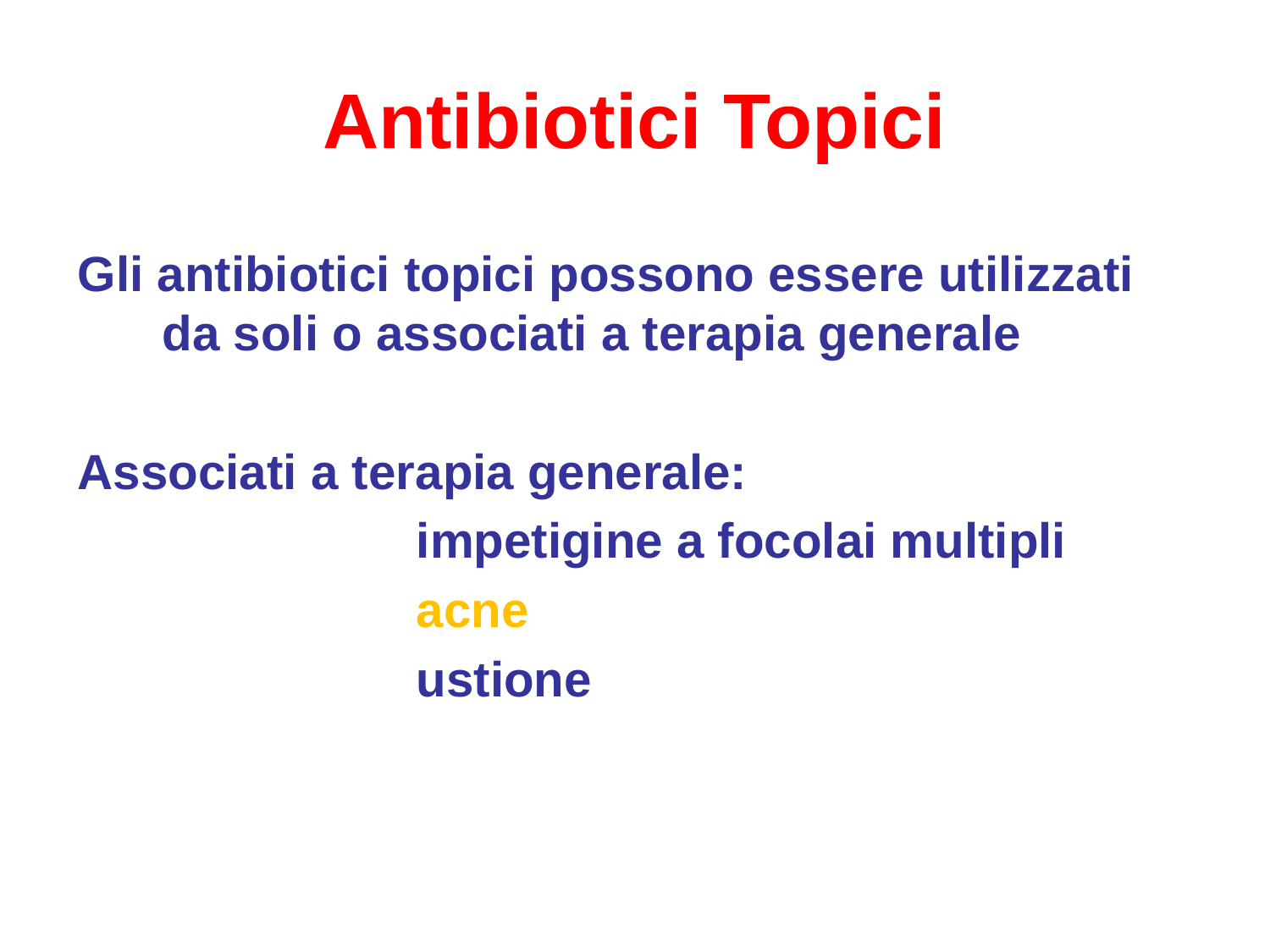

# Antibiotici Topici
Gli antibiotici topici possono essere utilizzati da soli o associati a terapia generale

Associati a terapia generale:
                	impetigine a focolai multipli
                	acne
                	ustione